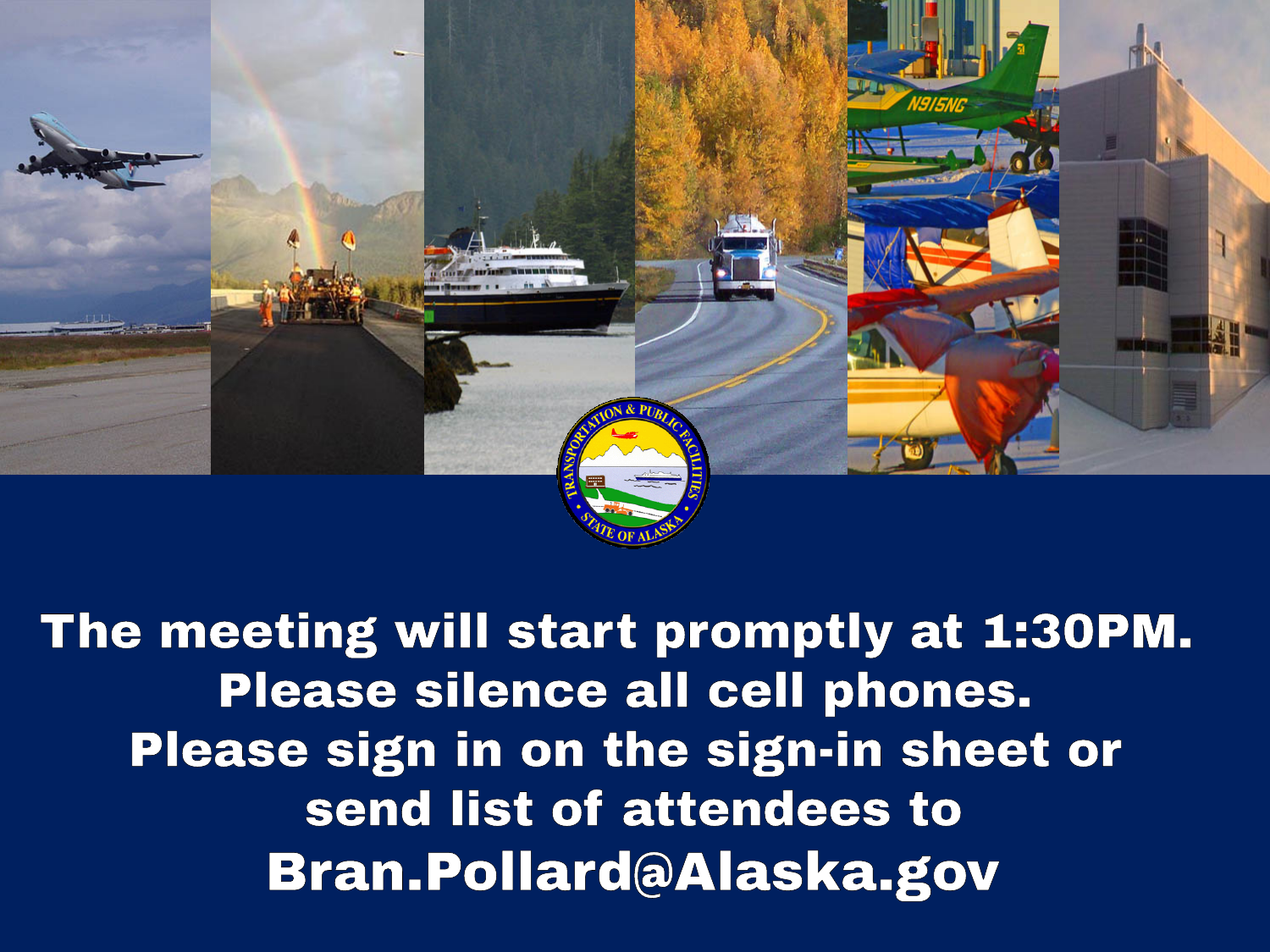

The meeting will start promptly at 1:30PM.
Please silence all cell phones.
Please sign in on the sign-in sheet or
send list of attendees to
 Bran.Pollard@Alaska.gov